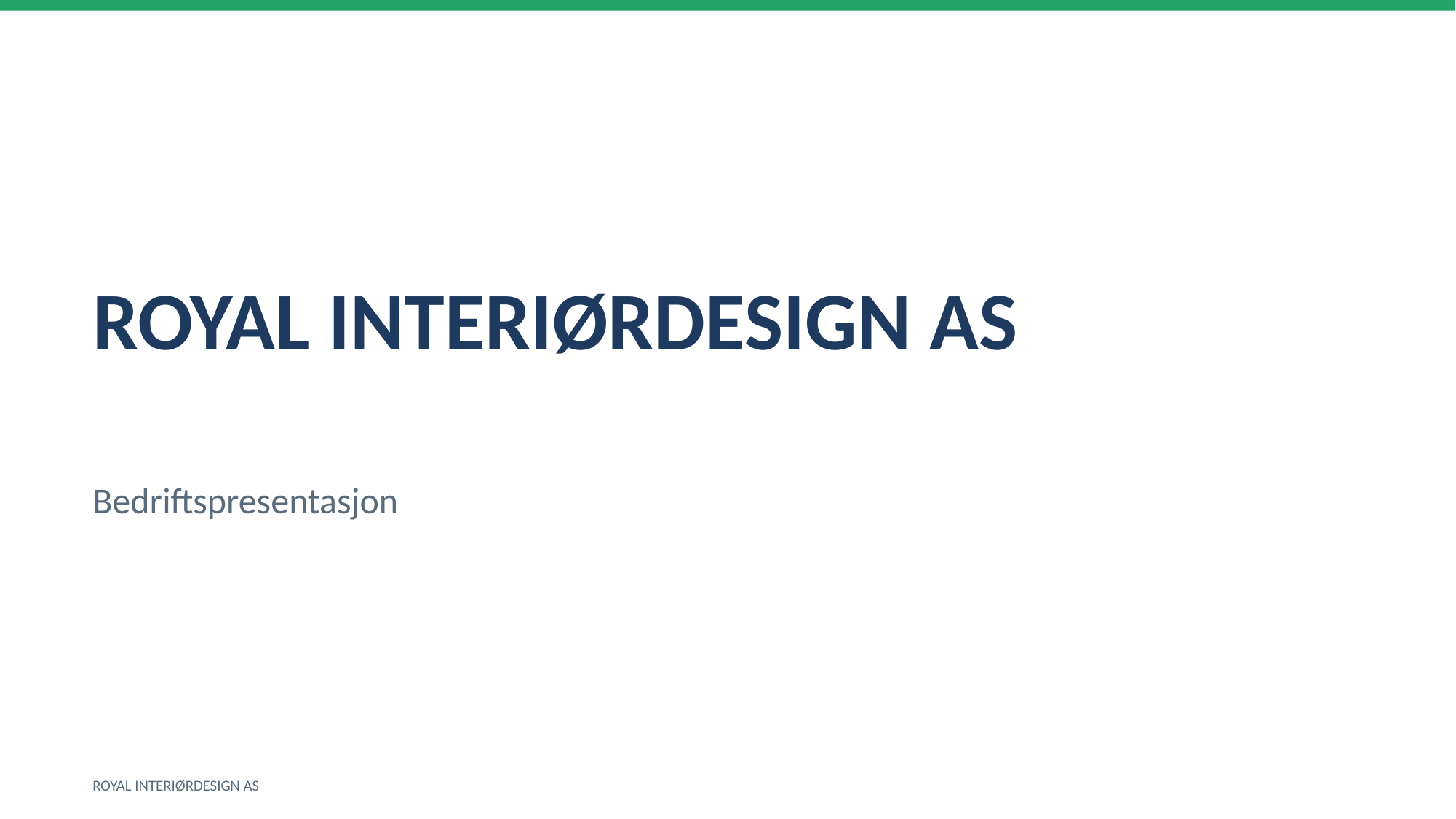

ROYAL INTERIØRDESIGN AS
Bedriftspresentasjon
ROYAL INTERIØRDESIGN AS